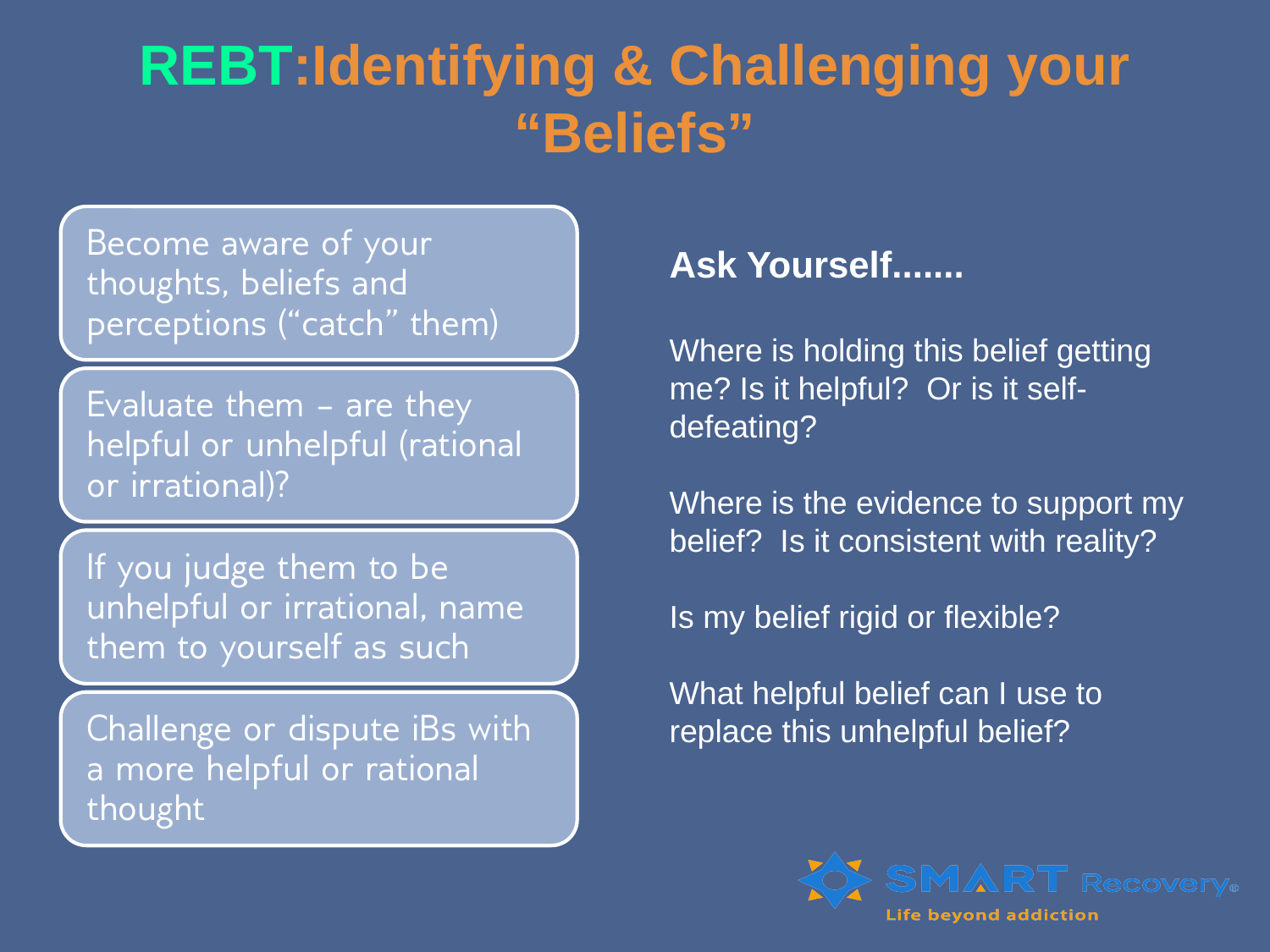

# REBT:Identifying & Challenging your “Beliefs”
Become aware of your thoughts, beliefs and perceptions (“catch” them)
Evaluate them – are they helpful or unhelpful (rational or irrational)?
If you judge them to be unhelpful or irrational, name them to yourself as such
Challenge or dispute iBs with a more helpful or rational thought
Ask Yourself.......

Where is holding this belief getting me? Is it helpful?  Or is it self-defeating?

Where is the evidence to support my belief?  Is it consistent with reality?

Is my belief rigid or flexible?

What helpful belief can I use to replace this unhelpful belief?